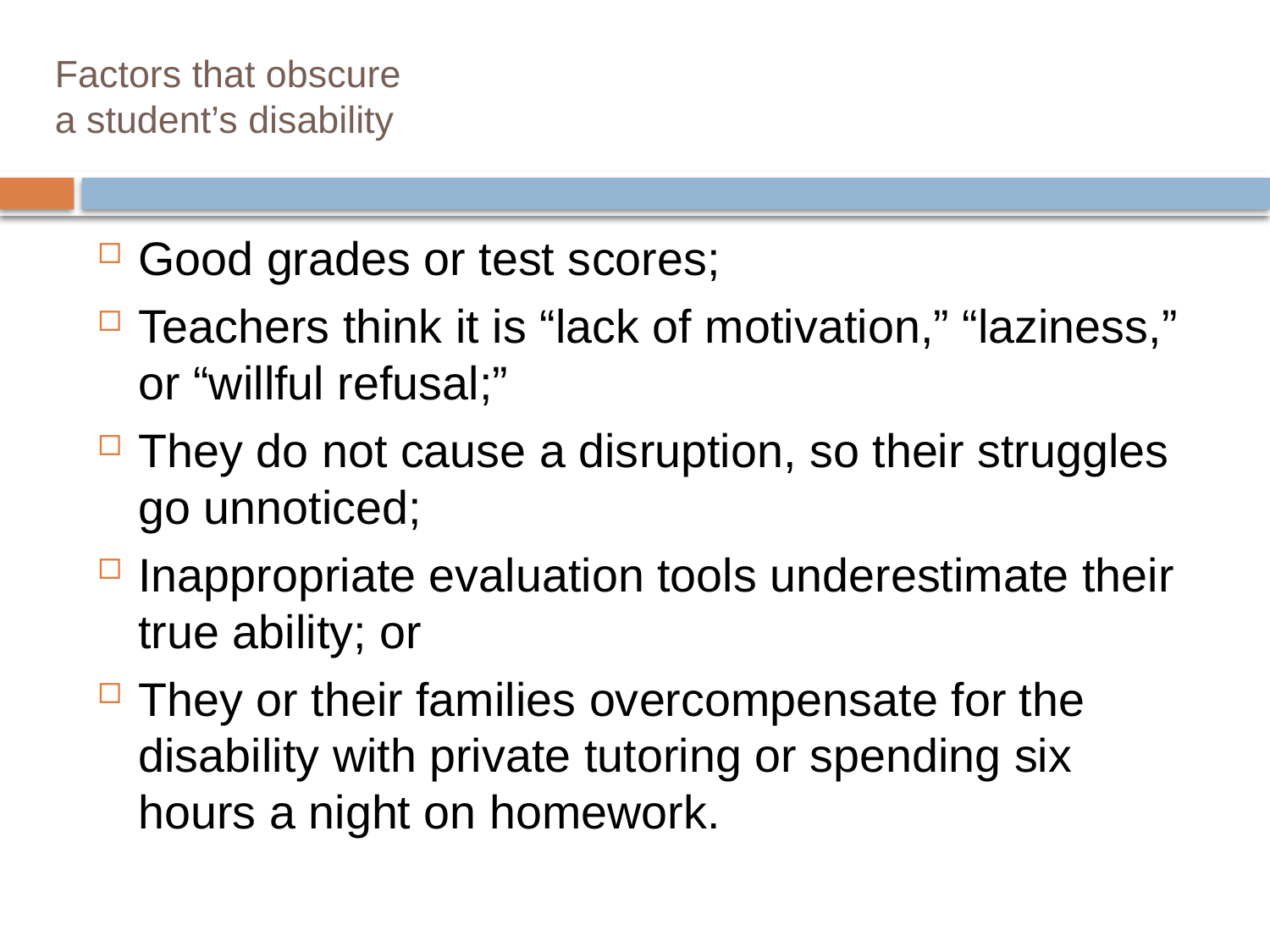

# Factors that obscure a student’s disability
Good grades or test scores;
Teachers think it is “lack of motivation,” “laziness,” or “willful refusal;”
They do not cause a disruption, so their struggles go unnoticed;
Inappropriate evaluation tools underestimate their true ability; or
They or their families overcompensate for the disability with private tutoring or spending six hours a night on homework.